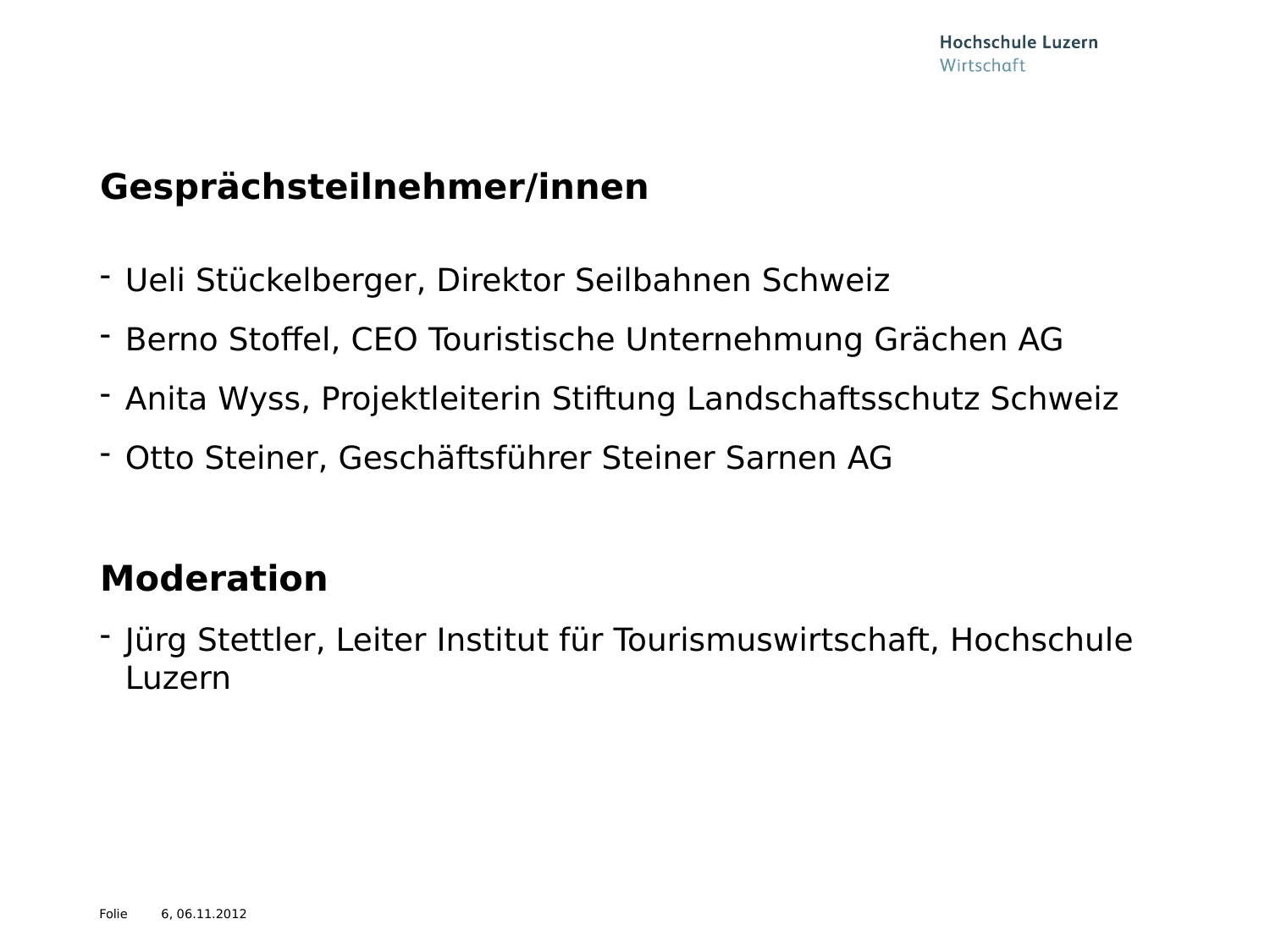

# Gesprächsteilnehmer/innen
Ueli Stückelberger, Direktor Seilbahnen Schweiz
Berno Stoffel, CEO Touristische Unternehmung Grächen AG
Anita Wyss, Projektleiterin Stiftung Landschaftsschutz Schweiz
Otto Steiner, Geschäftsführer Steiner Sarnen AG

Moderation
Jürg Stettler, Leiter Institut für Tourismuswirtschaft, Hochschule Luzern
6, 06.11.2012